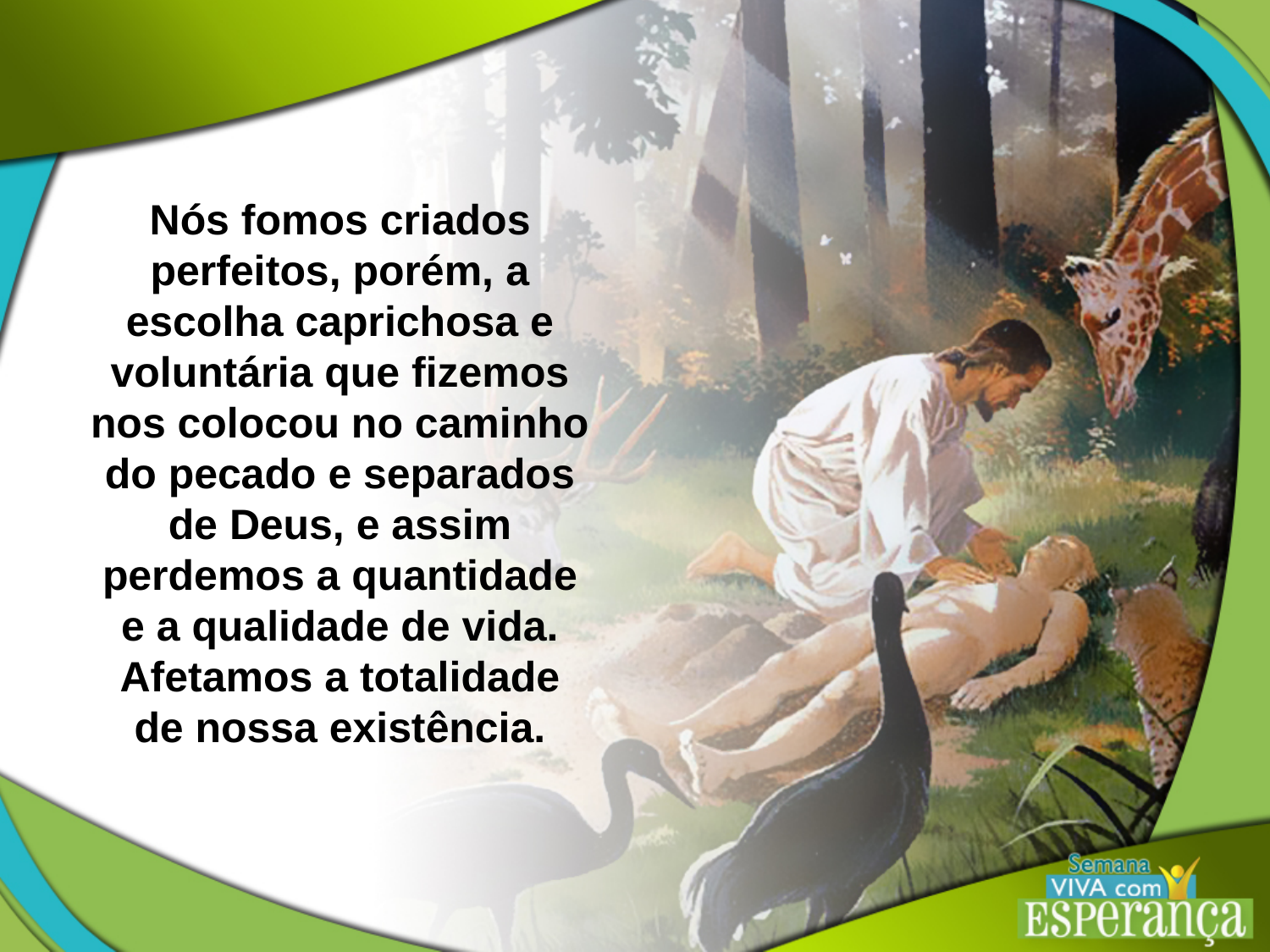

Nós fomos criados perfeitos, porém, a escolha caprichosa e voluntária que fizemos nos colocou no caminho do pecado e separados de Deus, e assim perdemos a quantidade e a qualidade de vida. Afetamos a totalidade
de nossa existência.